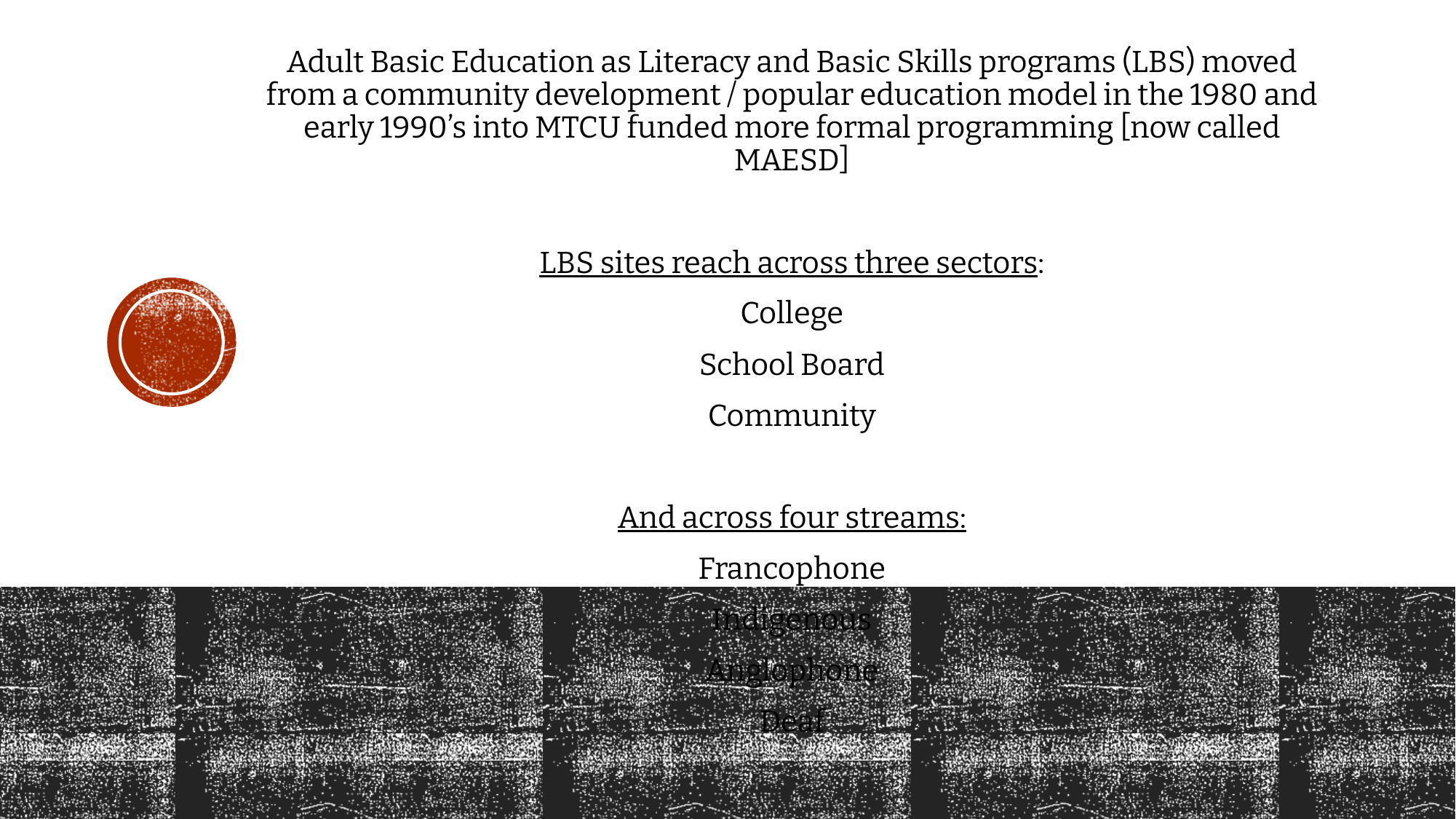

Adult Basic Education as Literacy and Basic Skills programs (LBS) moved from a community development / popular education model in the 1980 and early 1990’s into MTCU funded more formal programming [now called MAESD]

LBS sites reach across three sectors:
College
School Board
Community

And across four streams:
Francophone
Indigenous
Anglophone
Deaf